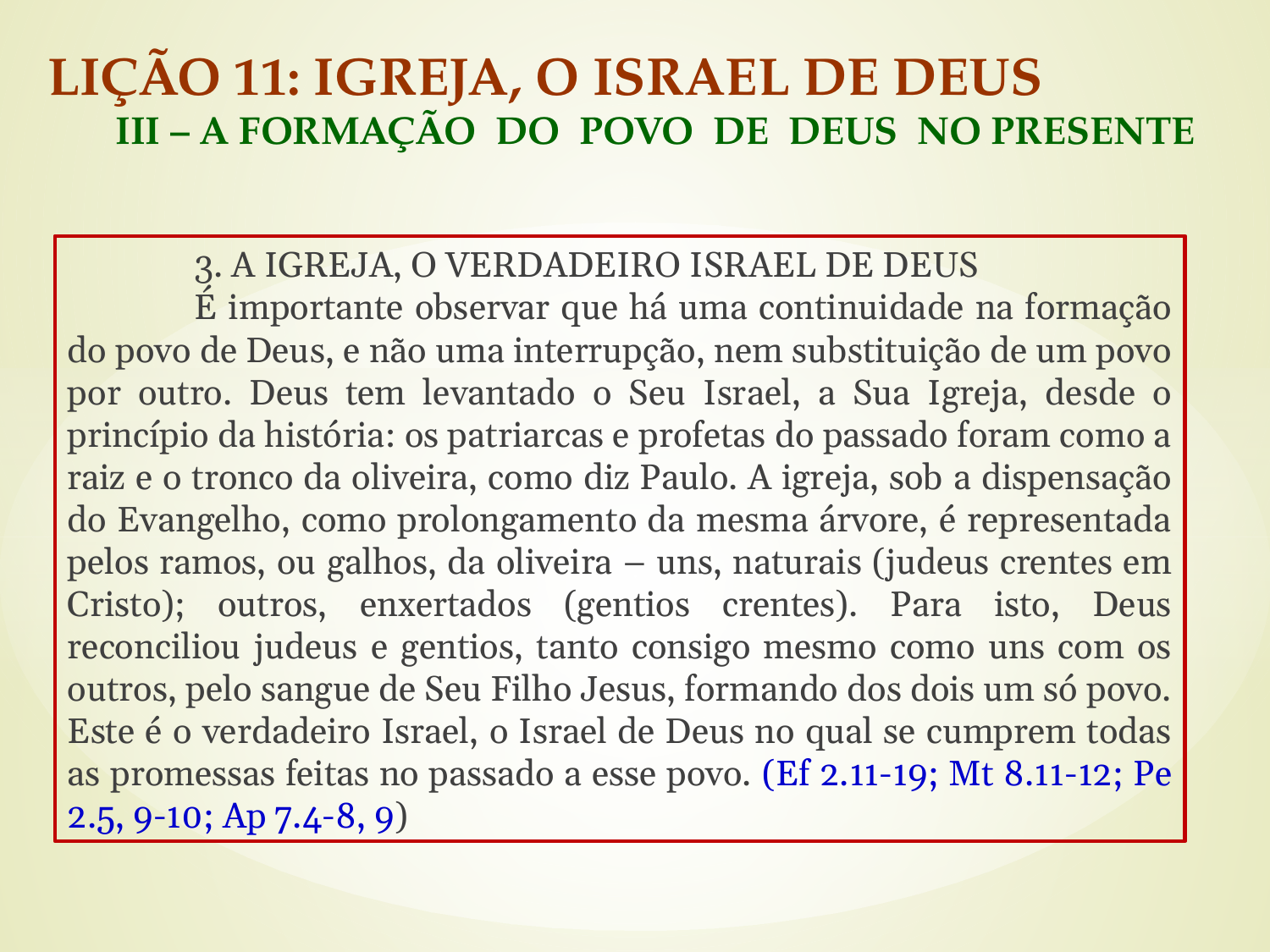

LIÇÃO 11: IGREJA, O ISRAEL DE DEUS
       III – A FORMAÇÃO  DO  POVO  DE  DEUS  NO PRESENTE
#
	3. A IGREJA, O VERDADEIRO ISRAEL DE DEUS
	É importante observar que há uma continuidade na formação do povo de Deus, e não uma interrupção, nem substituição de um povo por outro. Deus tem levantado o Seu Israel, a Sua Igreja, desde o princípio da história: os patriarcas e profetas do passado foram como a raiz e o tronco da oliveira, como diz Paulo. A igreja, sob a dispensação do Evangelho, como prolongamento da mesma árvore, é representada pelos ramos, ou galhos, da oliveira – uns, naturais (judeus crentes em Cristo); outros, enxertados (gentios crentes). Para isto, Deus reconciliou judeus e gentios, tanto consigo mesmo como uns com os outros, pelo sangue de Seu Filho Jesus, formando dos dois um só povo. Este é o verdadeiro Israel, o Israel de Deus no qual se cumprem todas as promessas feitas no passado a esse povo. (Ef 2.11-19; Mt 8.11-12; Pe 2.5, 9-10; Ap 7.4-8, 9)